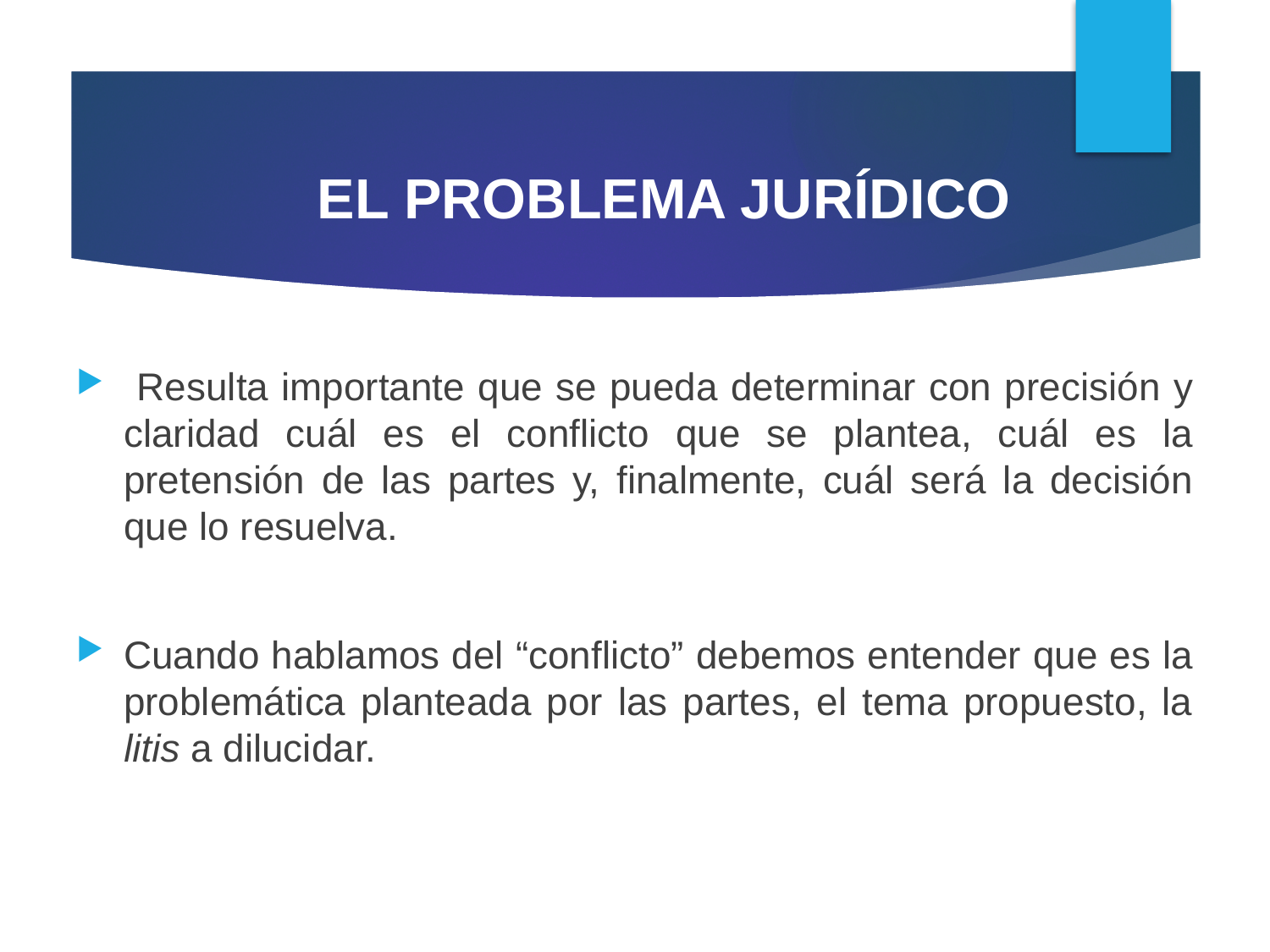

EL PROBLEMA JURÍDICO
 Resulta importante que se pueda determinar con precisión y claridad cuál es el conflicto que se plantea, cuál es la pretensión de las partes y, finalmente, cuál será la decisión que lo resuelva.

Cuando hablamos del “conflicto” debemos entender que es la problemática planteada por las partes, el tema propuesto, la litis a dilucidar.